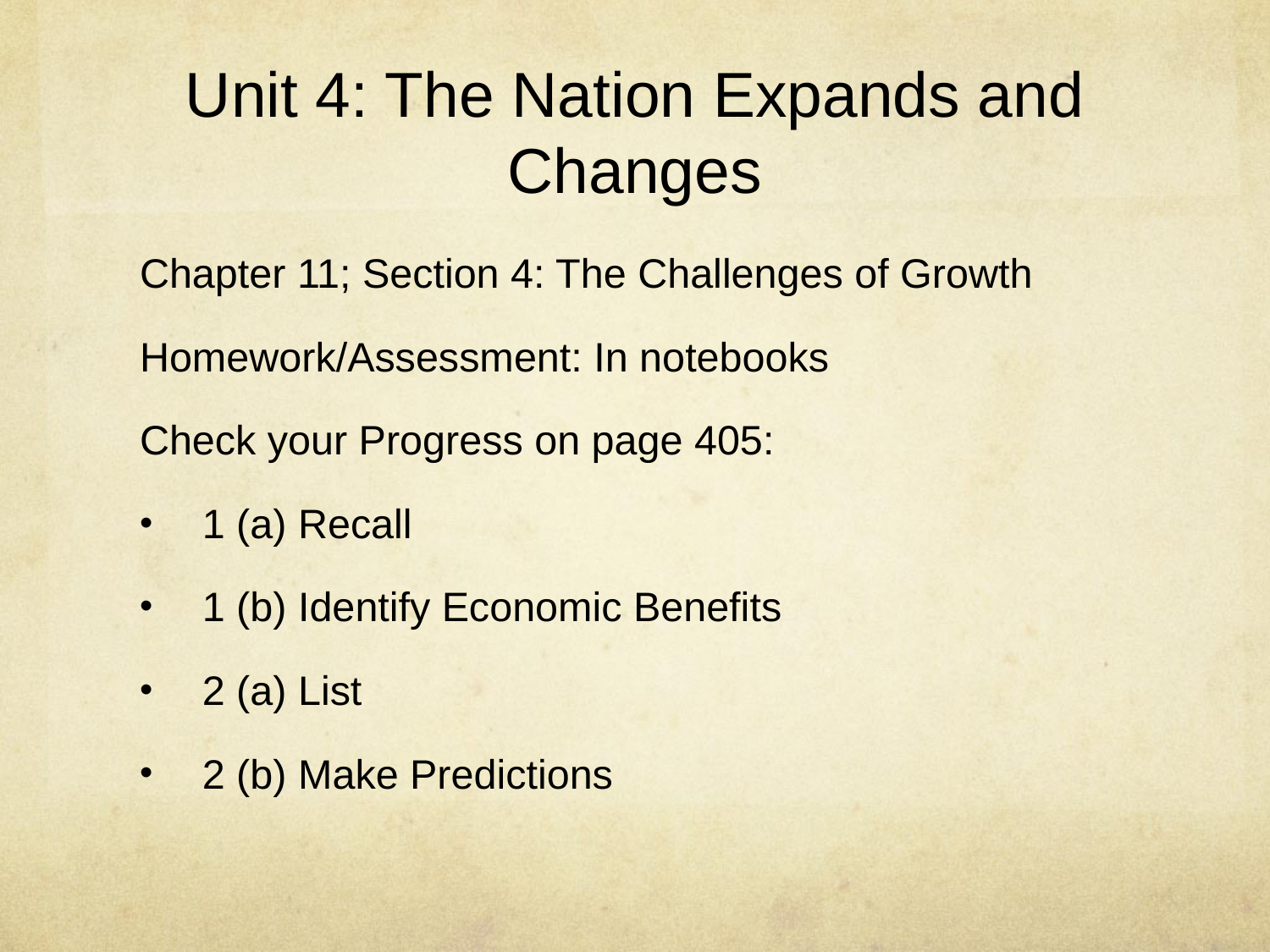

# Unit 4: The Nation Expands and Changes
Chapter 11; Section 4: The Challenges of Growth
Homework/Assessment: In notebooks
Check your Progress on page 405:
1 (a) Recall
1 (b) Identify Economic Benefits
2 (a) List
2 (b) Make Predictions